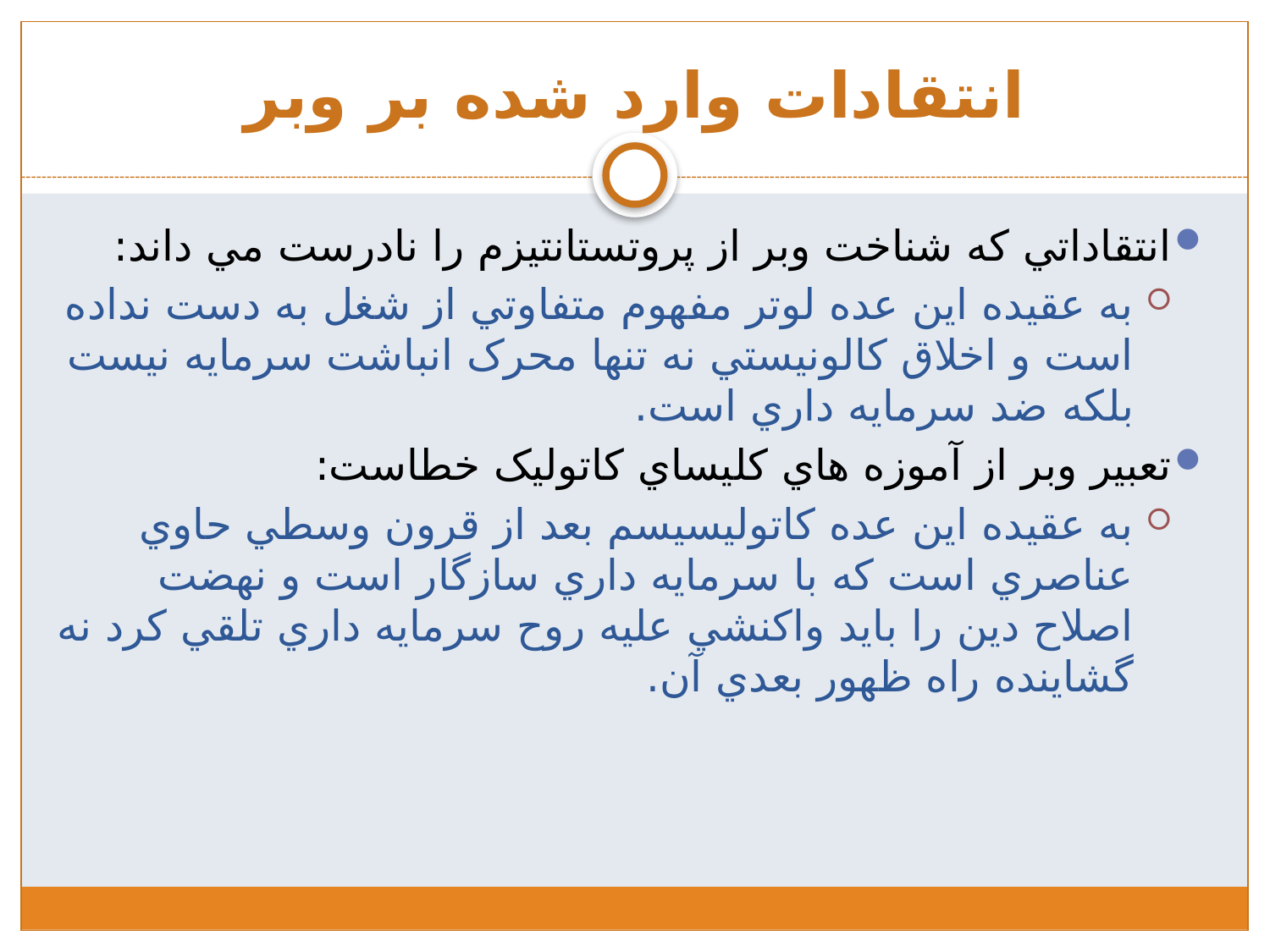

# انتقادات وارد شده بر وبر
انتقاداتي که شناخت وبر از پروتستانتيزم را نادرست مي داند:
به عقيده اين عده لوتر مفهوم متفاوتي از شغل به دست نداده است و اخلاق کالونيستي نه تنها محرک انباشت سرمايه نيست بلکه ضد سرمايه داري است.
تعبير وبر از آموزه هاي کليساي کاتوليک خطاست:
به عقيده اين عده کاتوليسيسم بعد از قرون وسطي حاوي عناصري است که با سرمايه داري سازگار است و نهضت اصلاح دين را بايد واکنشي عليه روح سرمايه داري تلقي کرد نه گشاينده راه ظهور بعدي آن.